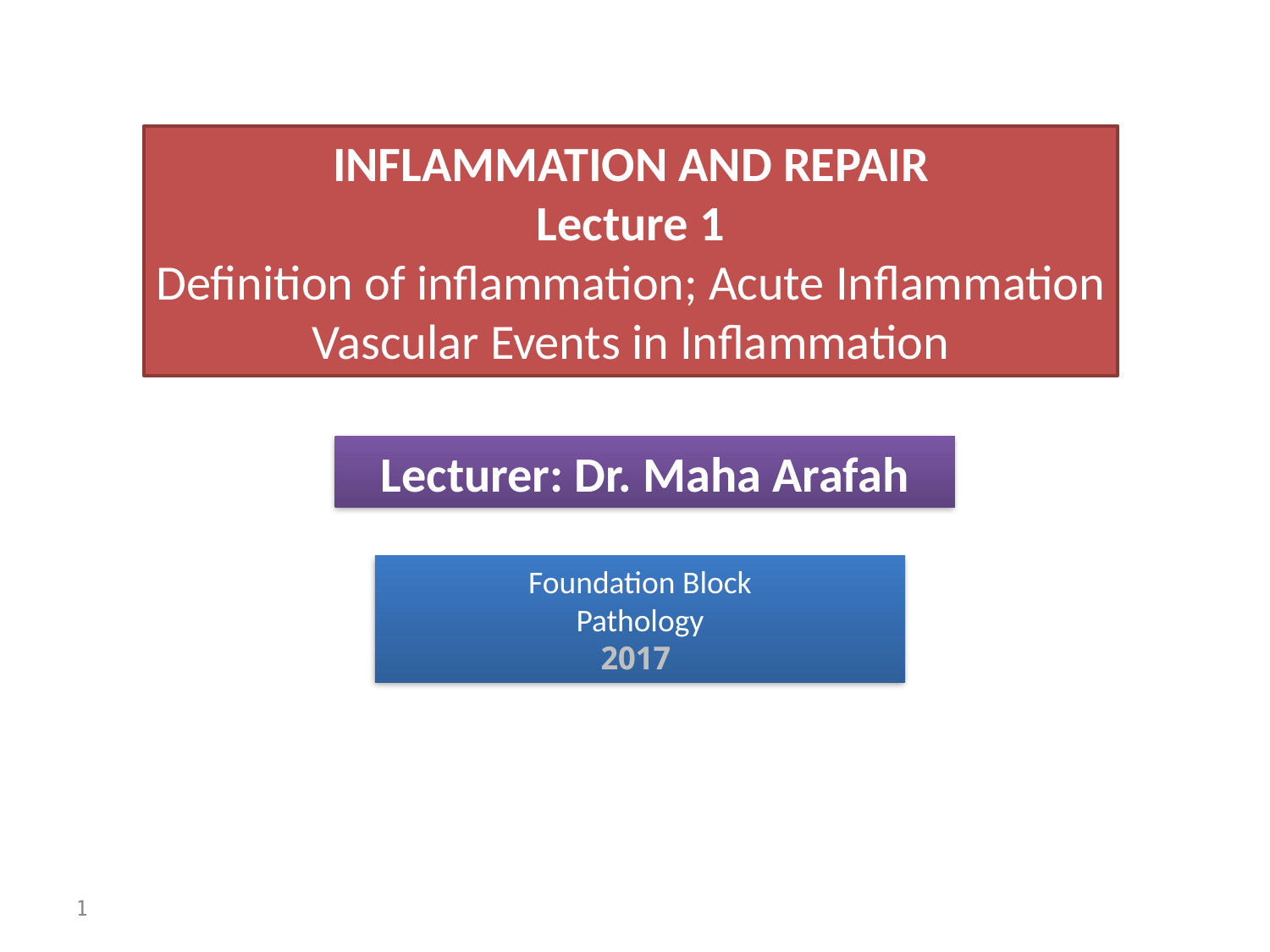

INFLAMMATION AND REPAIR
Lecture 1
Definition of inflammation; Acute Inflammation
Vascular Events in Inflammation
Lecturer: Dr. Maha Arafah
Foundation Block
 Pathology
 2017
1